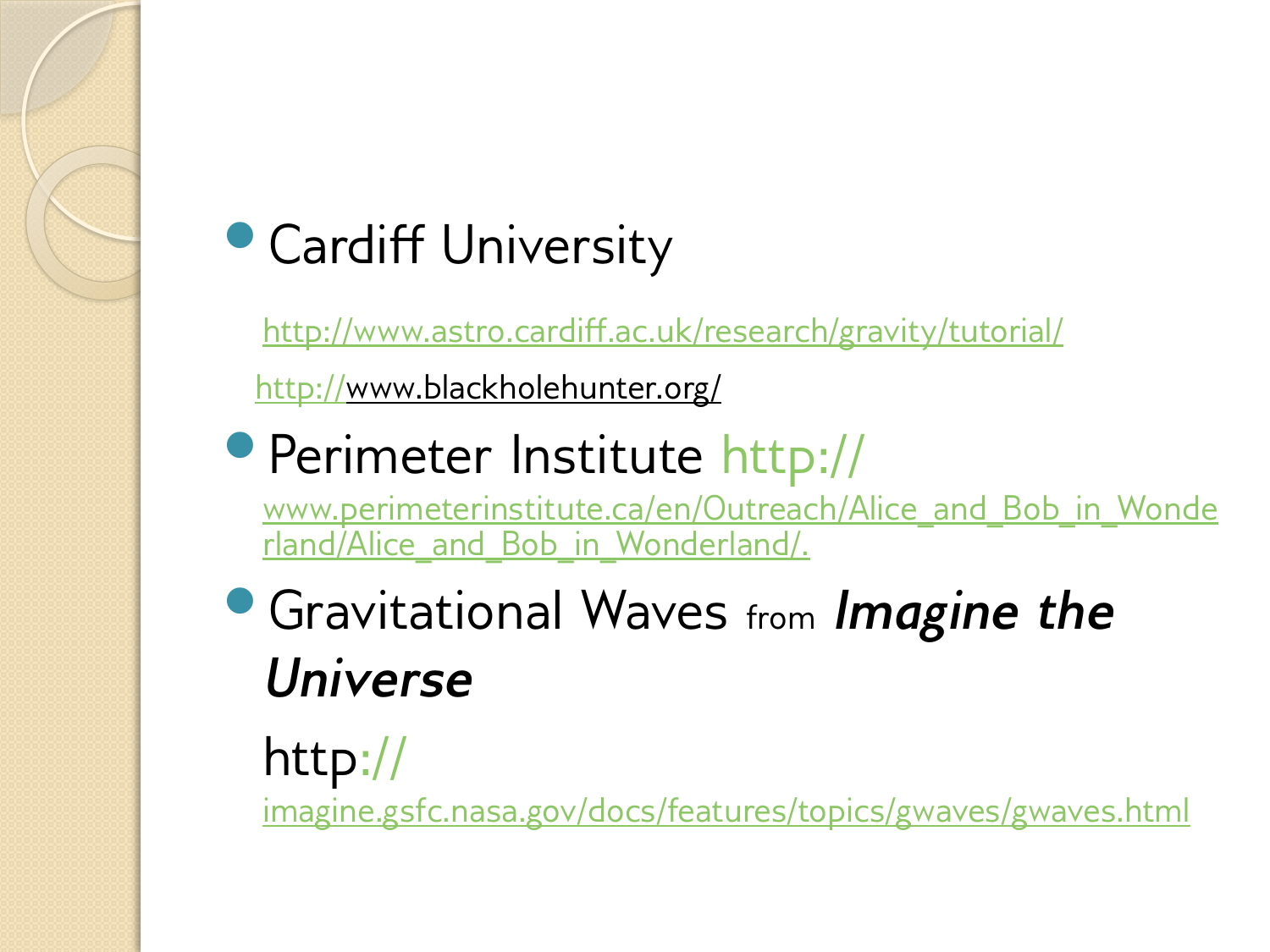

#
Cardiff University
	http://www.astro.cardiff.ac.uk/research/gravity/tutorial/
   http://www.blackholehunter.org/
Perimeter Institute http://www.perimeterinstitute.ca/en/Outreach/Alice_and_Bob_in_Wonderland/Alice_and_Bob_in_Wonderland/.
Gravitational Waves from Imagine the Universe
	http://imagine.gsfc.nasa.gov/docs/features/topics/gwaves/gwaves.html